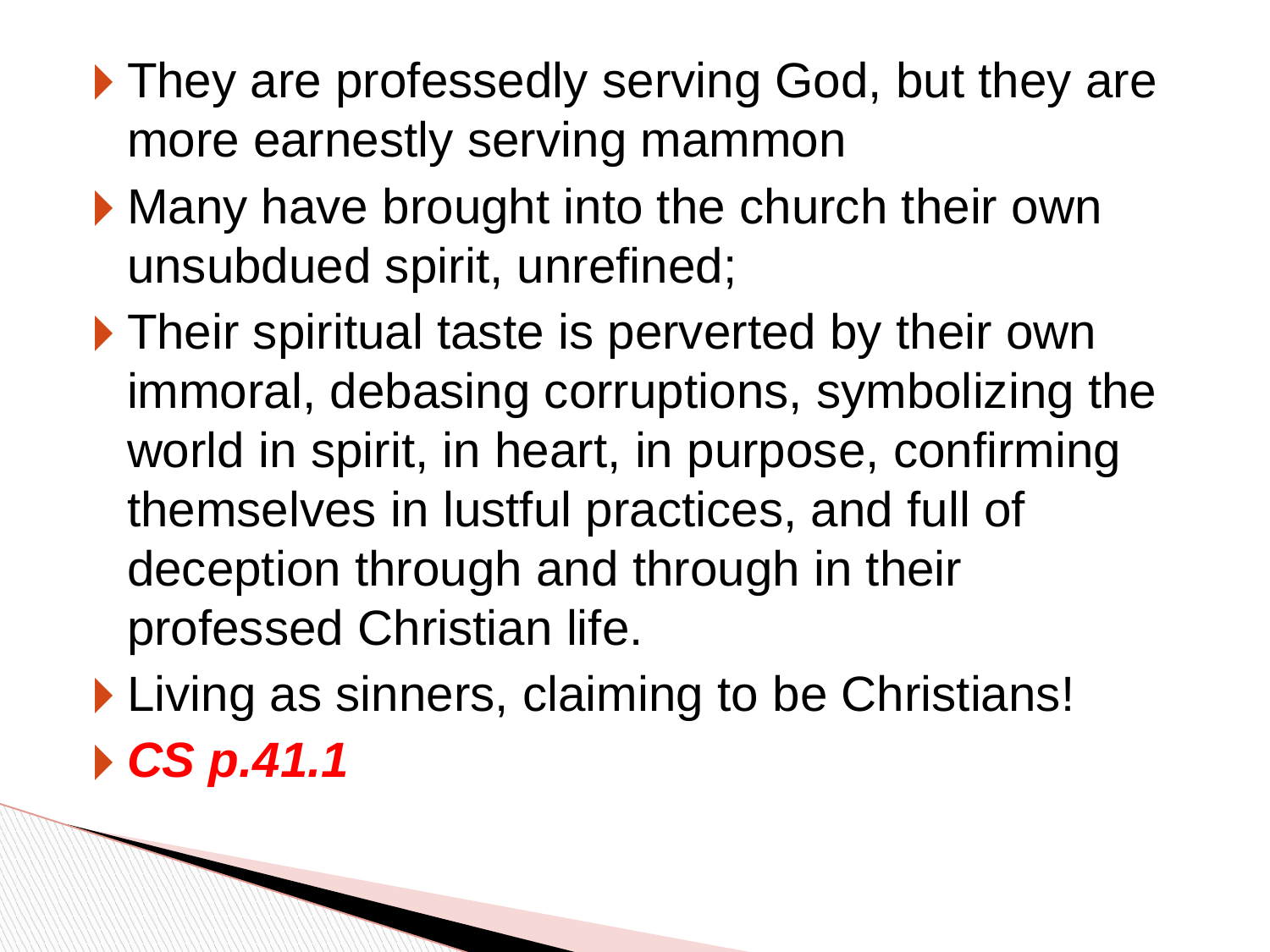

They are professedly serving God, but they are more earnestly serving mammon
Many have brought into the church their own unsubdued spirit, unrefined;
Their spiritual taste is perverted by their own immoral, debasing corruptions, symbolizing the world in spirit, in heart, in purpose, confirming themselves in lustful practices, and full of deception through and through in their professed Christian life.
Living as sinners, claiming to be Christians!
CS p.41.1